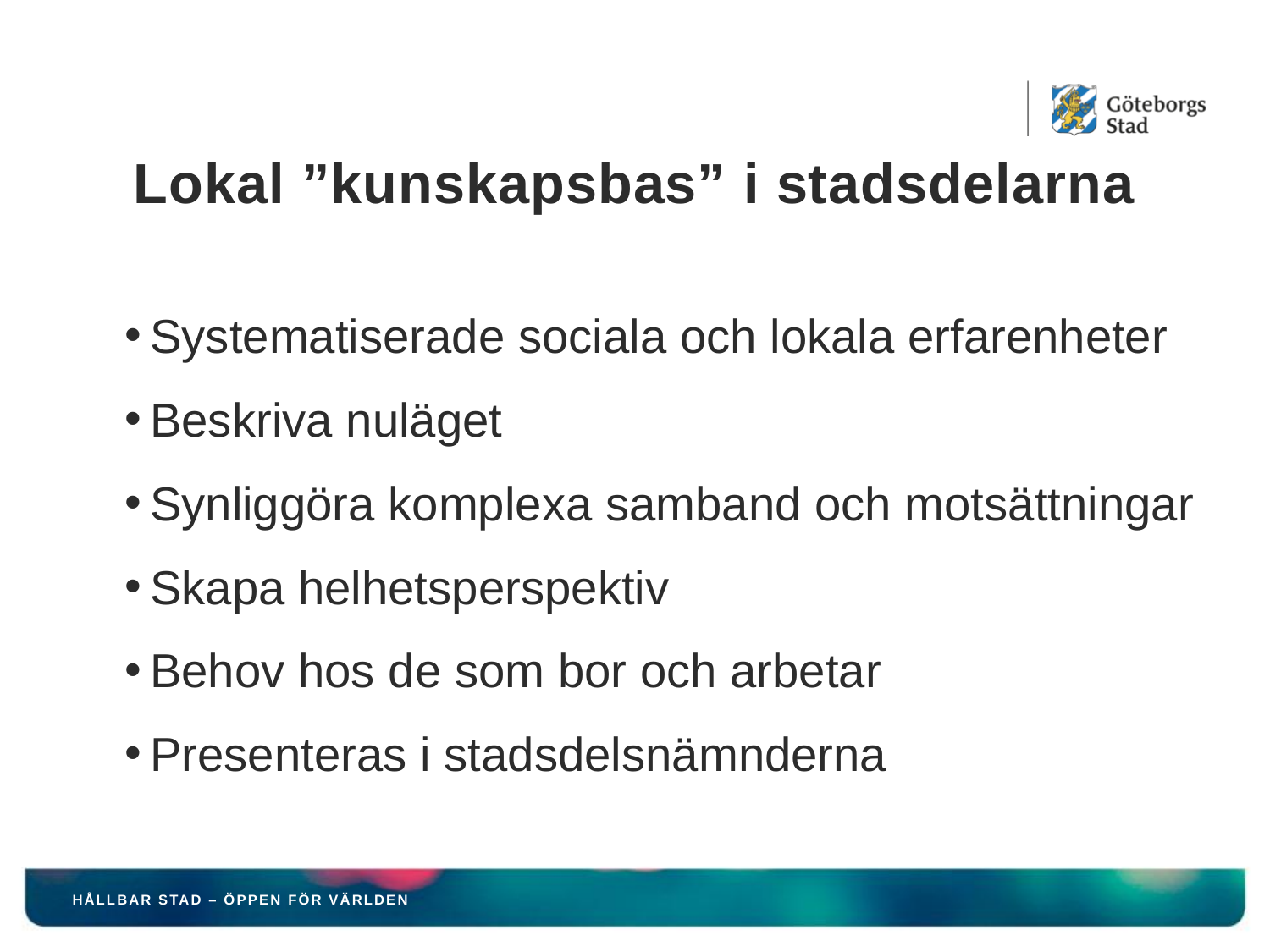

# Lokal ”kunskapsbas” i stadsdelarna
Systematiserade sociala och lokala erfarenheter
Beskriva nuläget
Synliggöra komplexa samband och motsättningar
Skapa helhetsperspektiv
Behov hos de som bor och arbetar
Presenteras i stadsdelsnämnderna
HÅLLBAR STAD – ÖPPEN FÖR VÄRLDEN